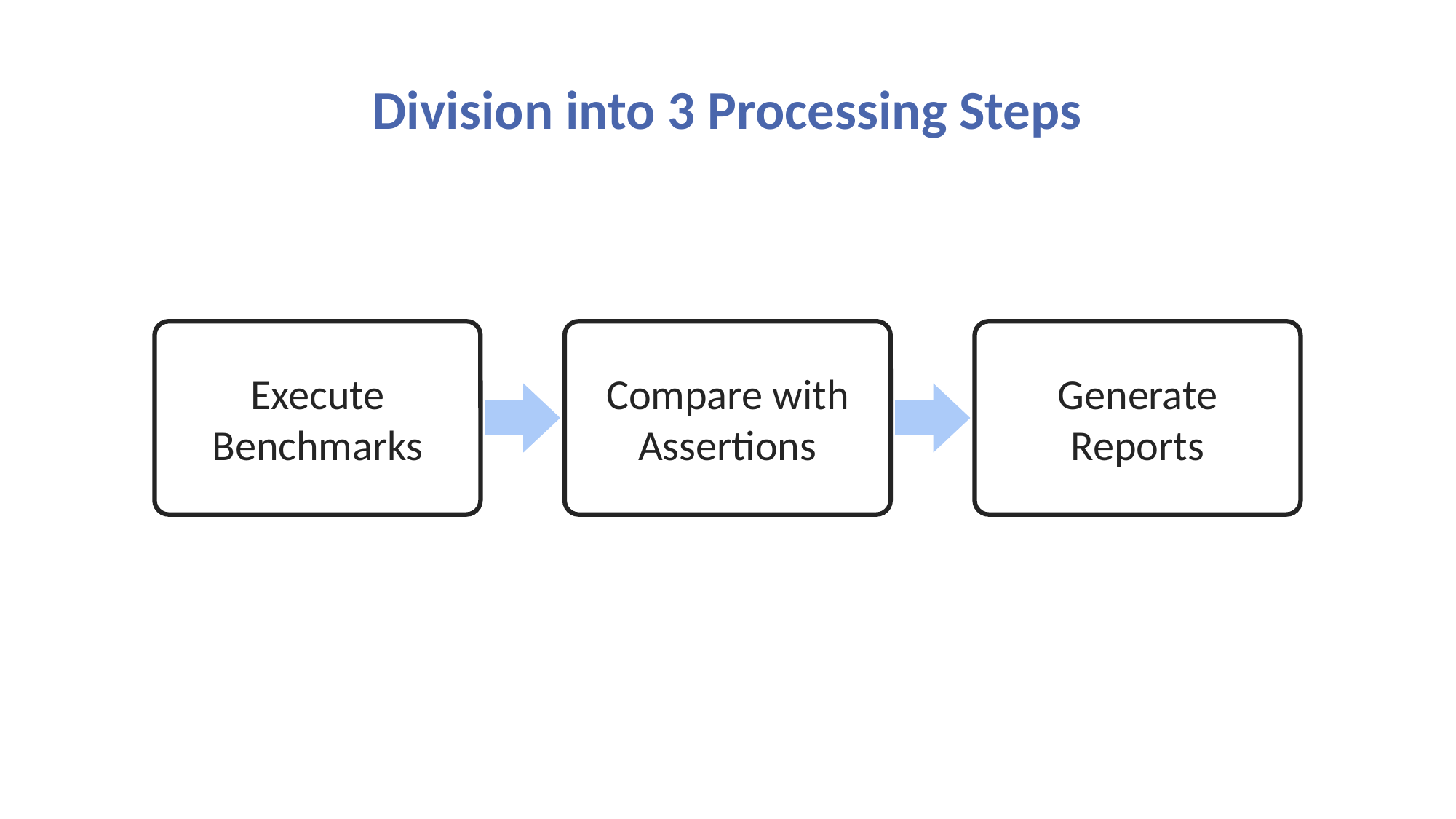

# Division into 3 Processing Steps
Execute Benchmarks
Compare with Assertions
Generate Reports